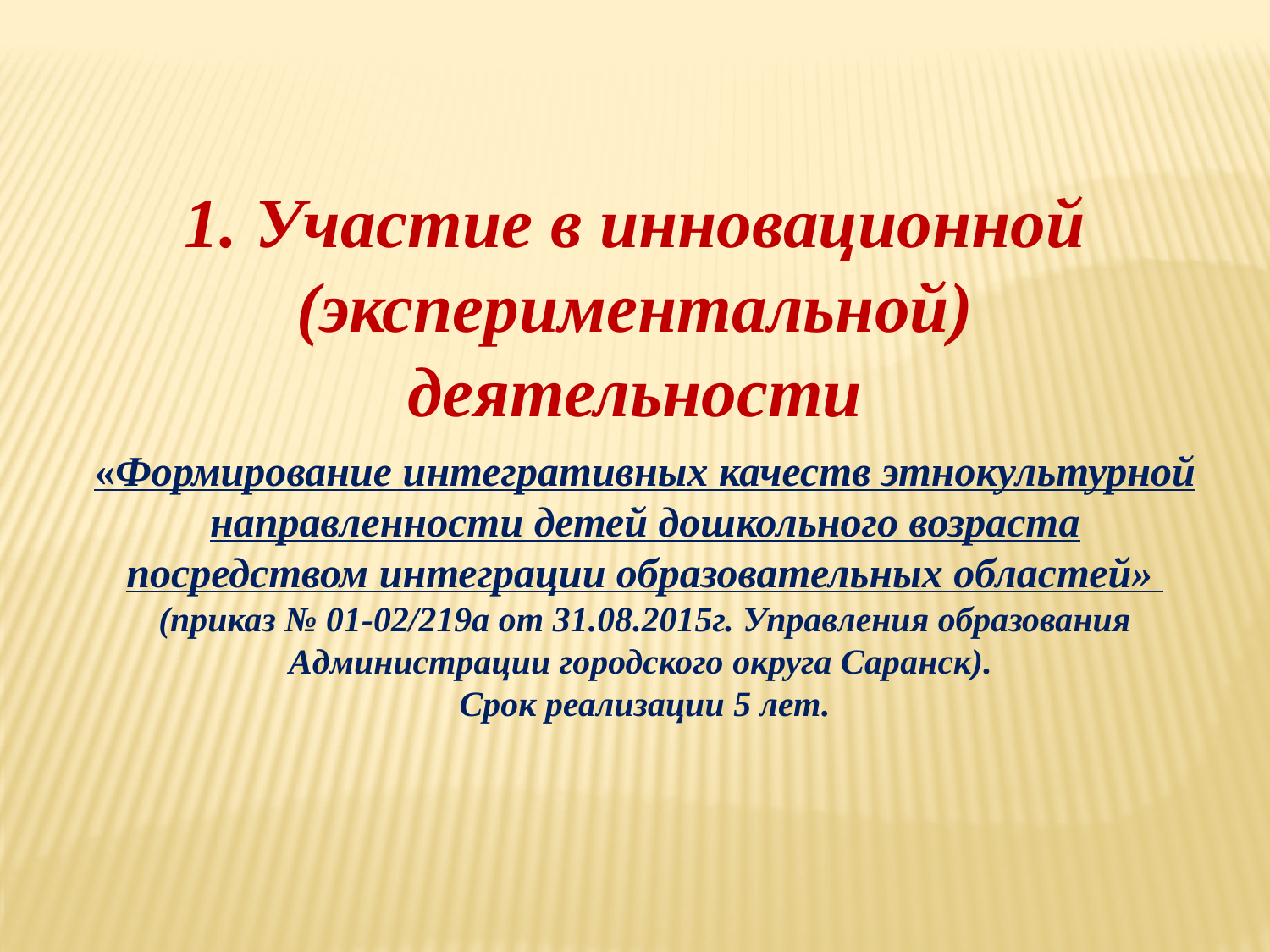

1. Участие в инновационной (экспериментальной) деятельности

«Формирование интегративных качеств этнокультурной направленности детей дошкольного возраста посредством интеграции образовательных областей»
(приказ № 01-02/219а от 31.08.2015г. Управления образования Администрации городского округа Саранск).
Срок реализации 5 лет.